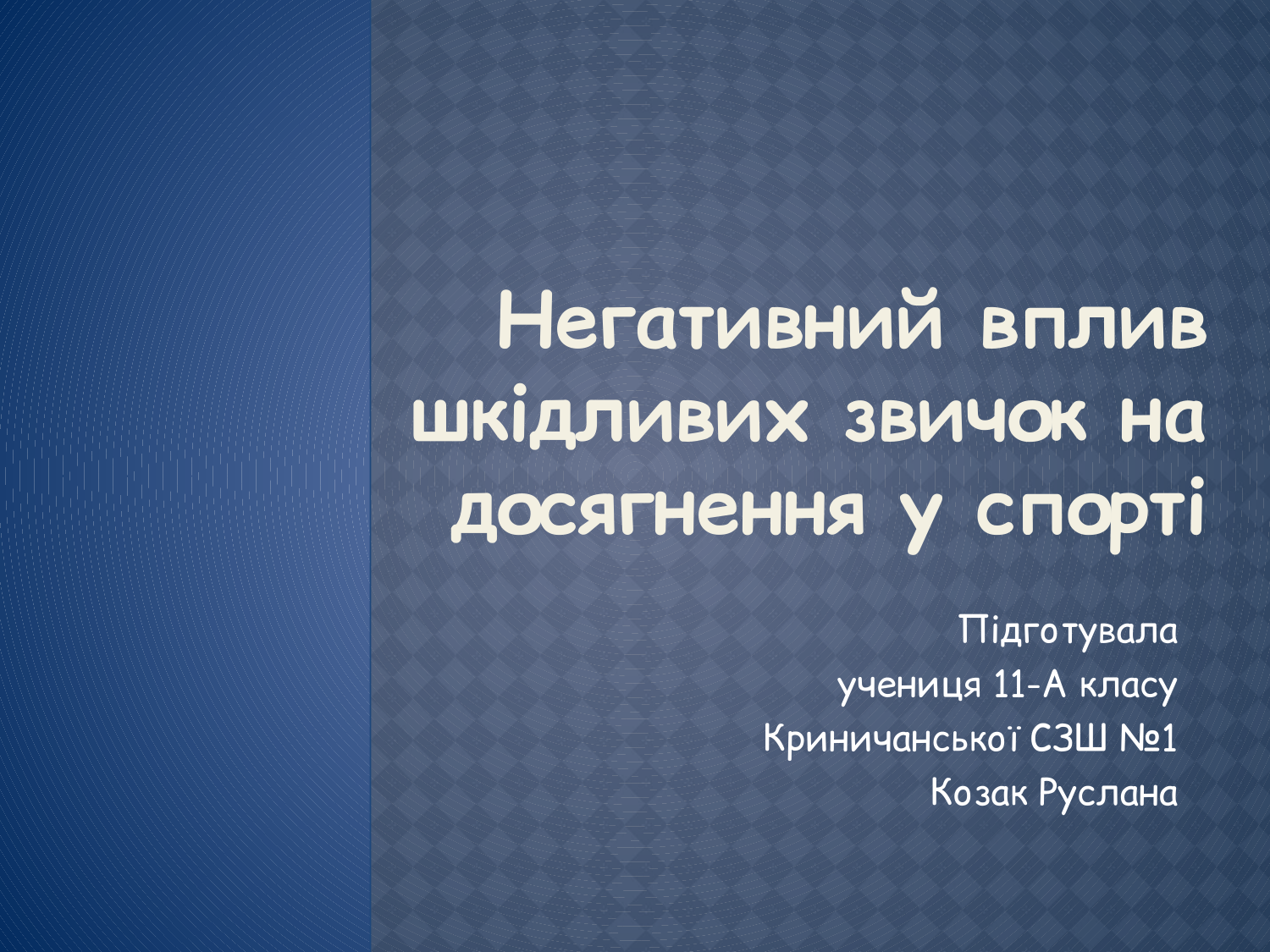

# Негативний вплив шкідливих звичок на досягнення у спорті
Підготувала
учениця 11-А класу
Криничанської СЗШ №1
Козак Руслана